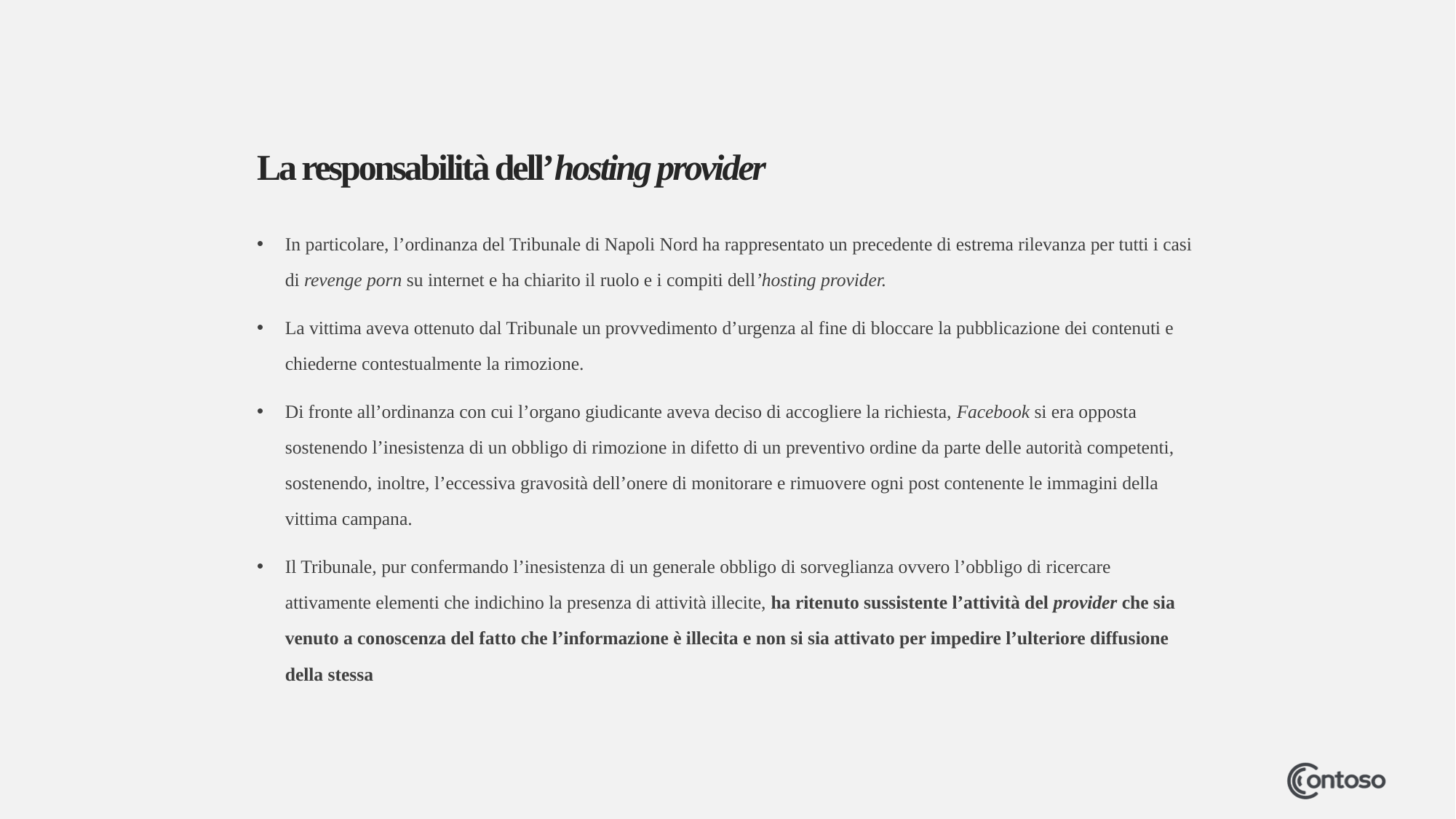

# La responsabilità dell’hosting provider
In particolare, l’ordinanza del Tribunale di Napoli Nord ha rappresentato un precedente di estrema rilevanza per tutti i casi di revenge porn su internet e ha chiarito il ruolo e i compiti dell’hosting provider.
La vittima aveva ottenuto dal Tribunale un provvedimento d’urgenza al fine di bloccare la pubblicazione dei contenuti e chiederne contestualmente la rimozione.
Di fronte all’ordinanza con cui l’organo giudicante aveva deciso di accogliere la richiesta, Facebook si era opposta sostenendo l’inesistenza di un obbligo di rimozione in difetto di un preventivo ordine da parte delle autorità competenti, sostenendo, inoltre, l’eccessiva gravosità dell’onere di monitorare e rimuovere ogni post contenente le immagini della vittima campana.
Il Tribunale, pur confermando l’inesistenza di un generale obbligo di sorveglianza ovvero l’obbligo di ricercare attivamente elementi che indichino la presenza di attività illecite, ha ritenuto sussistente l’attività del provider che sia venuto a conoscenza del fatto che l’informazione è illecita e non si sia attivato per impedire l’ulteriore diffusione della stessa